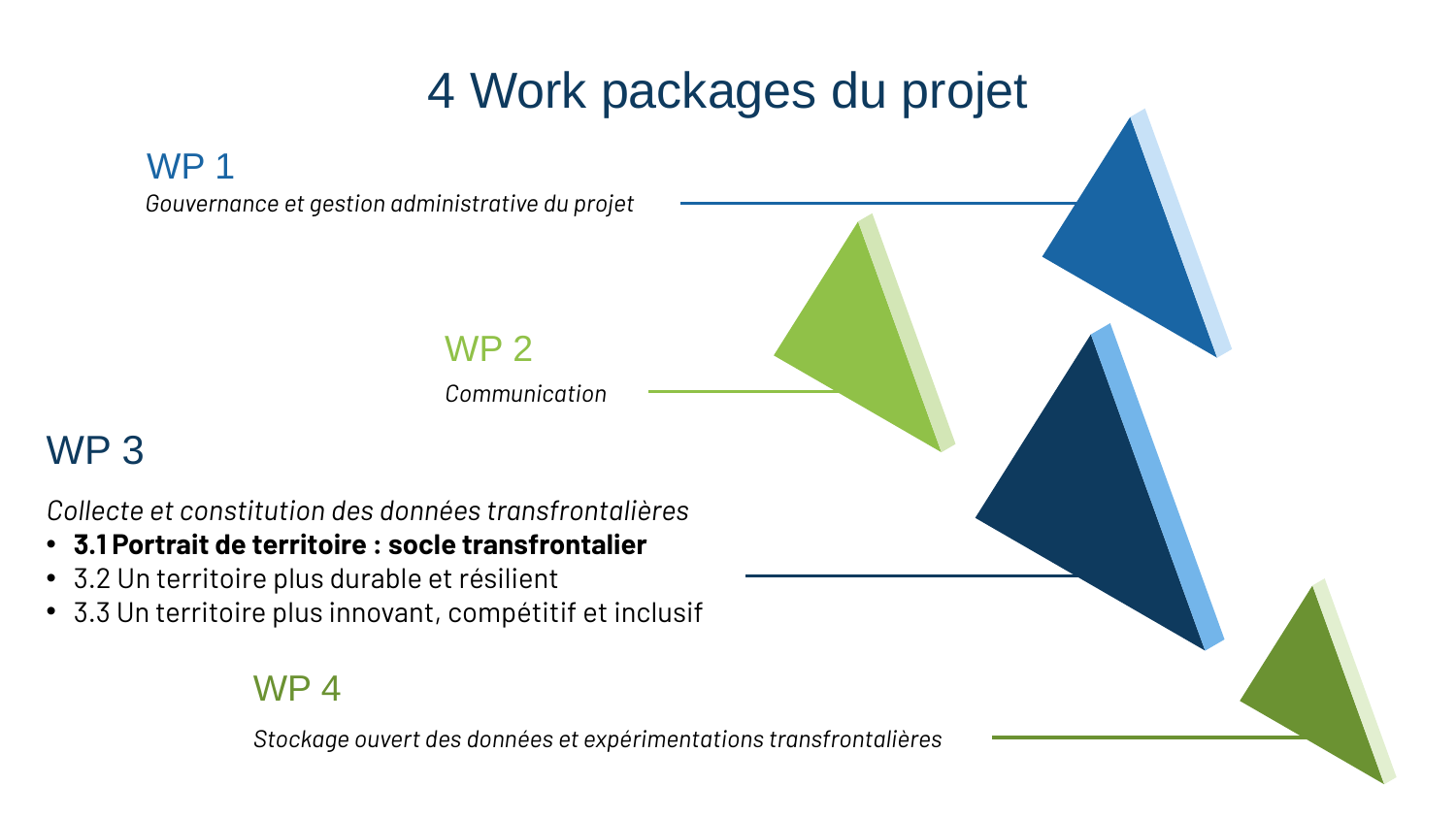

# 4 Work packages du projet

WP 1
Gouvernance et gestion administrative du projet

WP 2
Communication

WP 3
Collecte et constitution des données transfrontalières
3.1 Portrait de territoire : socle transfrontalier
3.2 Un territoire plus durable et résilient
3.3 Un territoire plus innovant, compétitif et inclusif

WP 4
Stockage ouvert des données et expérimentations transfrontalières